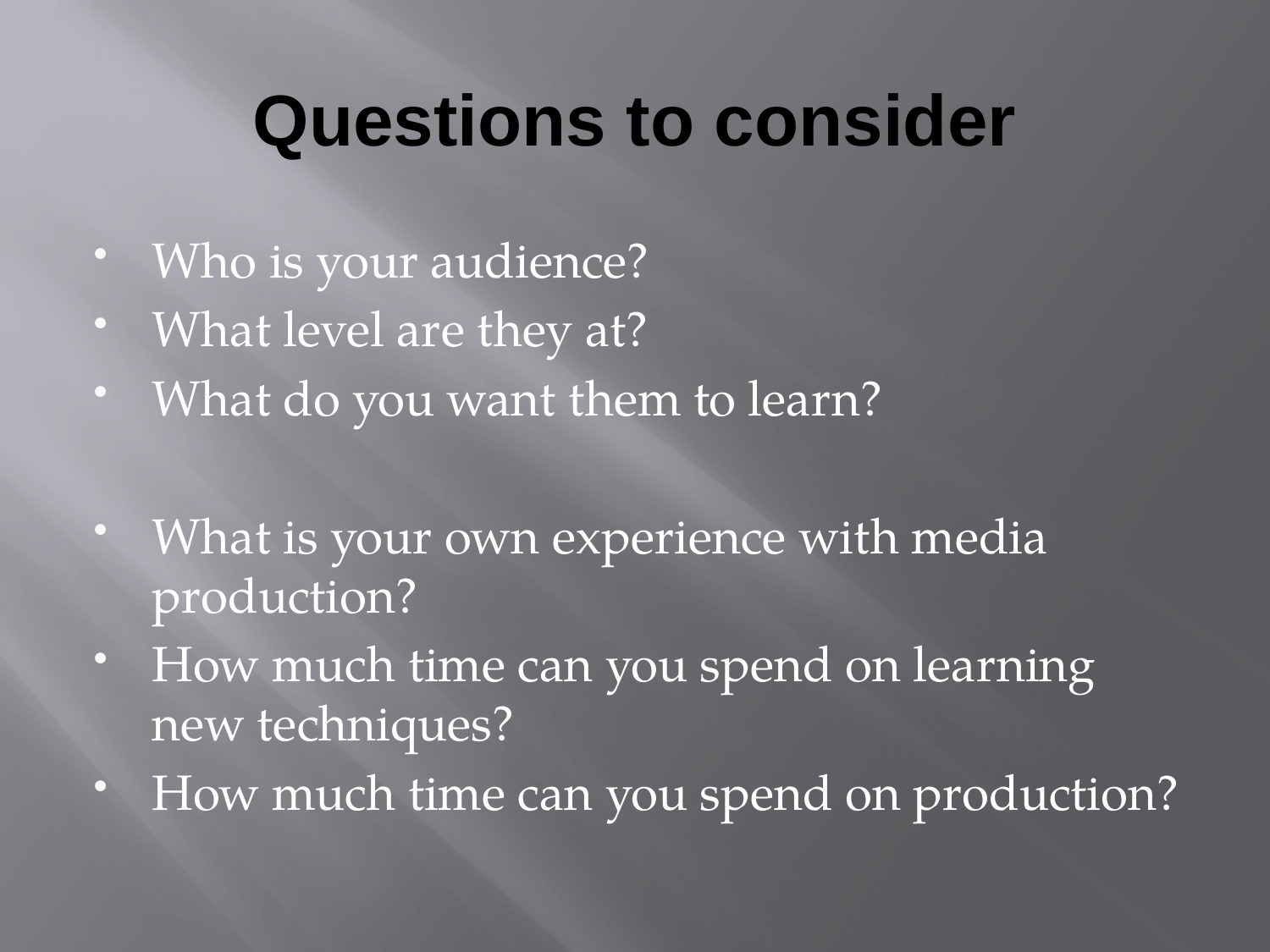

# Questions to consider
Who is your audience?
What level are they at?
What do you want them to learn?

What is your own experience with media production?
How much time can you spend on learning new techniques?
How much time can you spend on production?